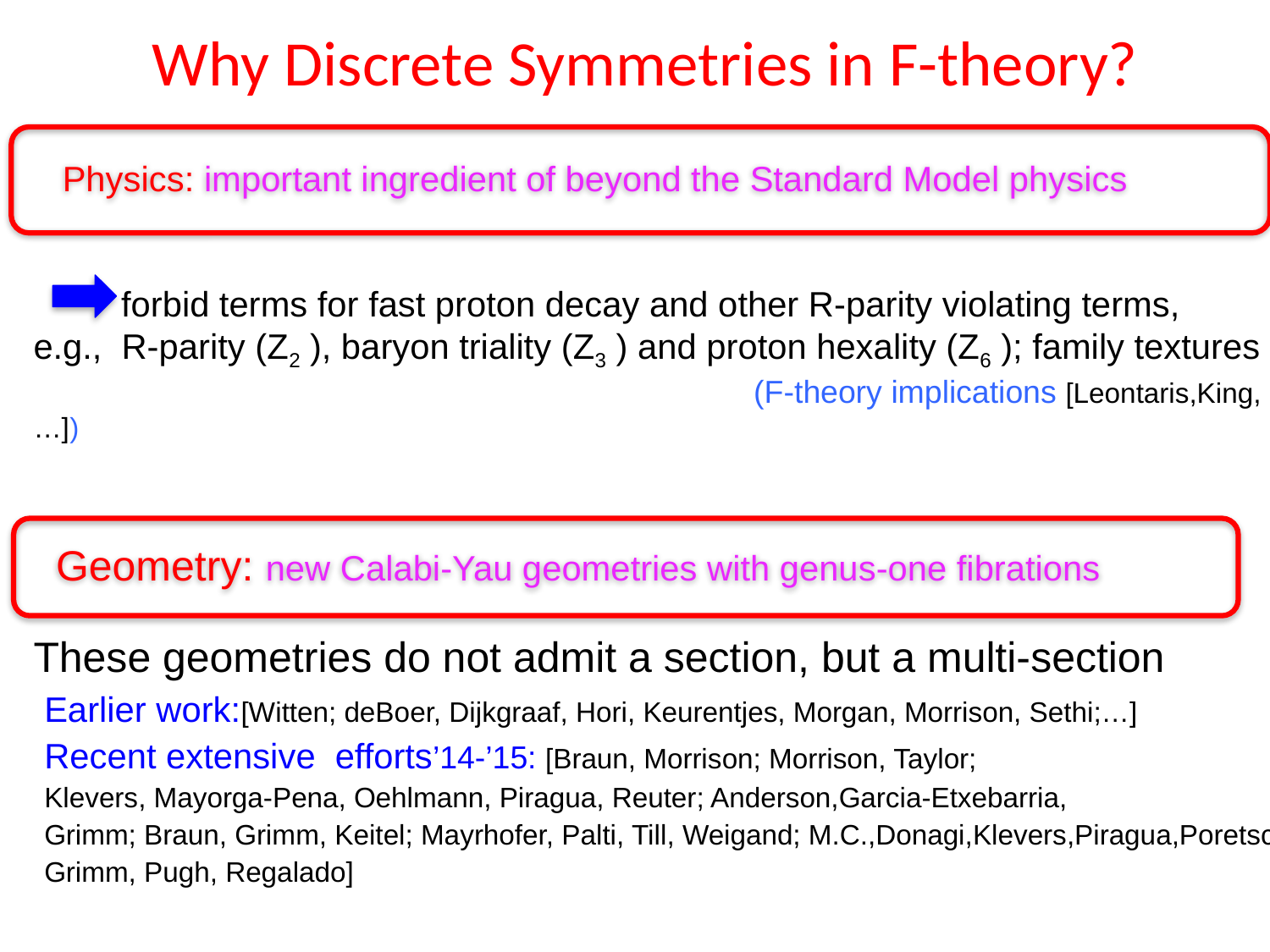

Why Discrete Symmetries in F-theory?

Physics: important ingredient of beyond the Standard Model physics

         forbid terms for fast proton decay and other R-parity violating terms,
e.g.,  R-parity (Z2 ), baryon triality (Z3 ) and proton hexality (Z6 ); family textures
                                                                                 (F-theory implications [Leontaris,King,…])

Geometry: new Calabi-Yau geometries with genus-one fibrations
These geometries do not admit a section, but a multi-section

Earlier work:[Witten; deBoer, Dijkgraaf, Hori, Keurentjes, Morgan, Morrison, Sethi;…]
Recent extensive  efforts’14-’15: [Braun, Morrison; Morrison, Taylor;
Klevers, Mayorga-Pena, Oehlmann, Piragua, Reuter; Anderson,Garcia-Etxebarria,
Grimm; Braun, Grimm, Keitel; Mayrhofer, Palti, Till, Weigand; M.C.,Donagi,Klevers,Piragua,Poretschkin; Grimm, Pugh, Regalado]